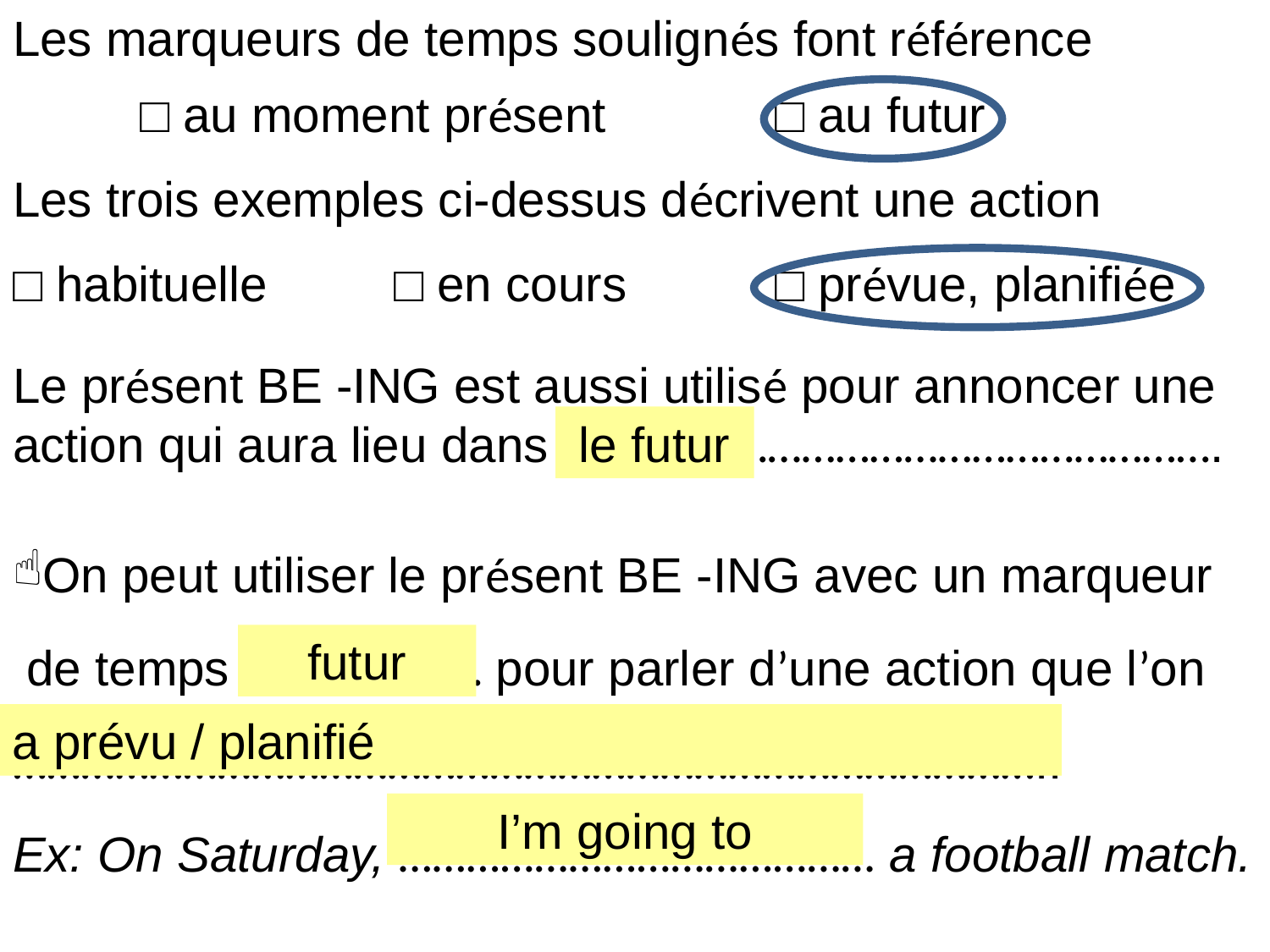

Les marqueurs de temps soulignés font référence

	□ au moment présent 		□ au futur

Les trois exemples ci-dessus décrivent une action

□ habituelle 	□ en cours 		□ prévue, planifiée

Le présent BE -ING est aussi utilisé pour annoncer une action qui aura lieu dans ………………………………………………….

le futur
On peut utiliser le présent BE -ING avec un marqueur

 de temps ………………… pour parler d’une action que l’on

………………………………………………………………………………..

Ex: On Saturday, …………………………………… a football match.
futur
a prévu / planifié
I’m going to